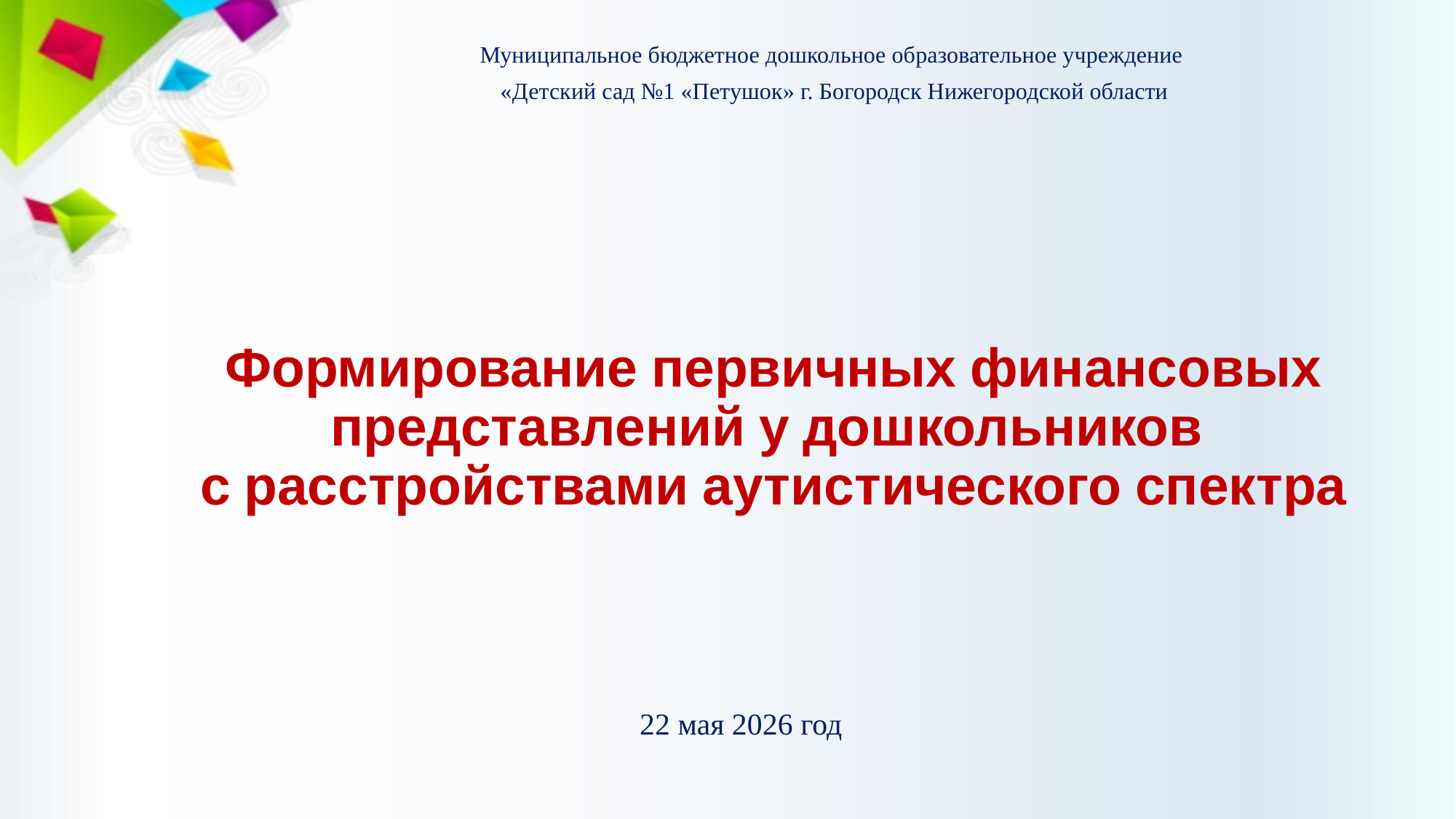

Муниципальное бюджетное дошкольное образовательное учреждение
«Детский сад №1 «Петушок» г. Богородск Нижегородской области
# Формирование первичных финансовых представлений у дошкольников с расстройствами аутистического спектра
22 мая 2026 год